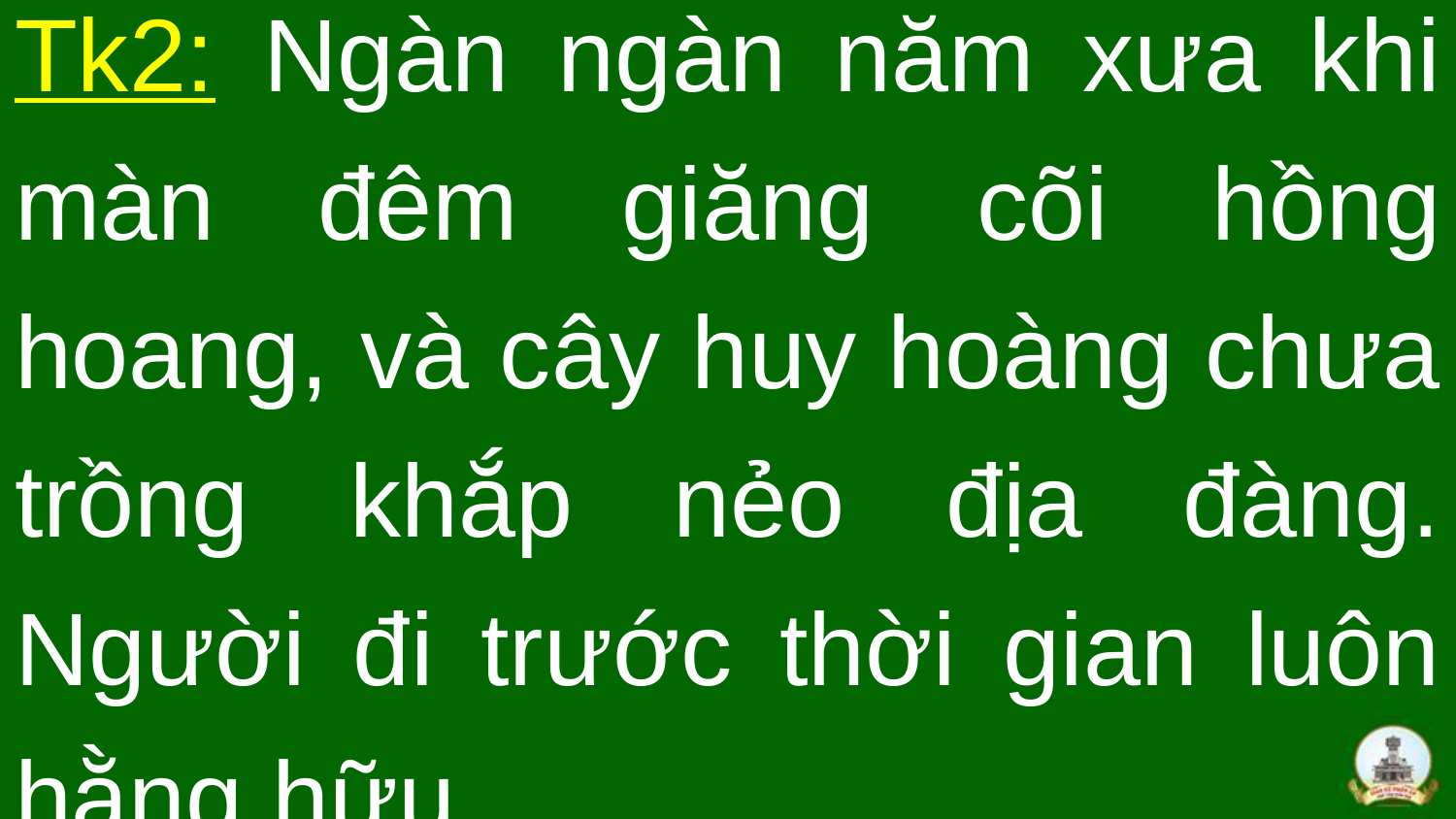

# Tk2: Ngàn ngàn năm xưa khi màn đêm giăng cõi hồng hoang, và cây huy hoàng chưa trồng khắp nẻo địa đàng. Người đi trước thời gian luôn hằng hữu,